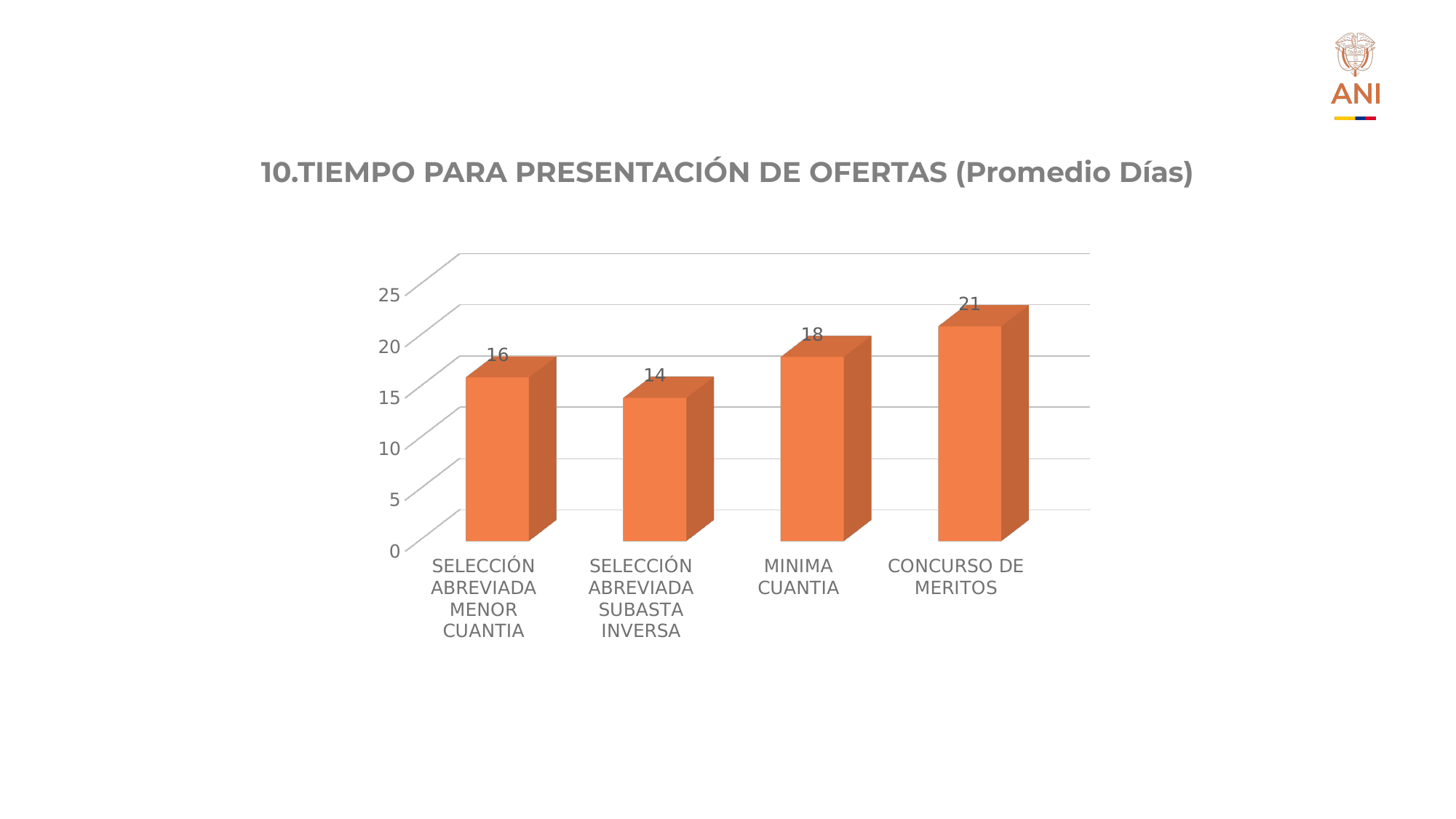

# 10.TIEMPO PARA PRESENTACIÓN DE OFERTAS (Promedio Días)

### Chart

| Category |
|---|

[unsupported chart]